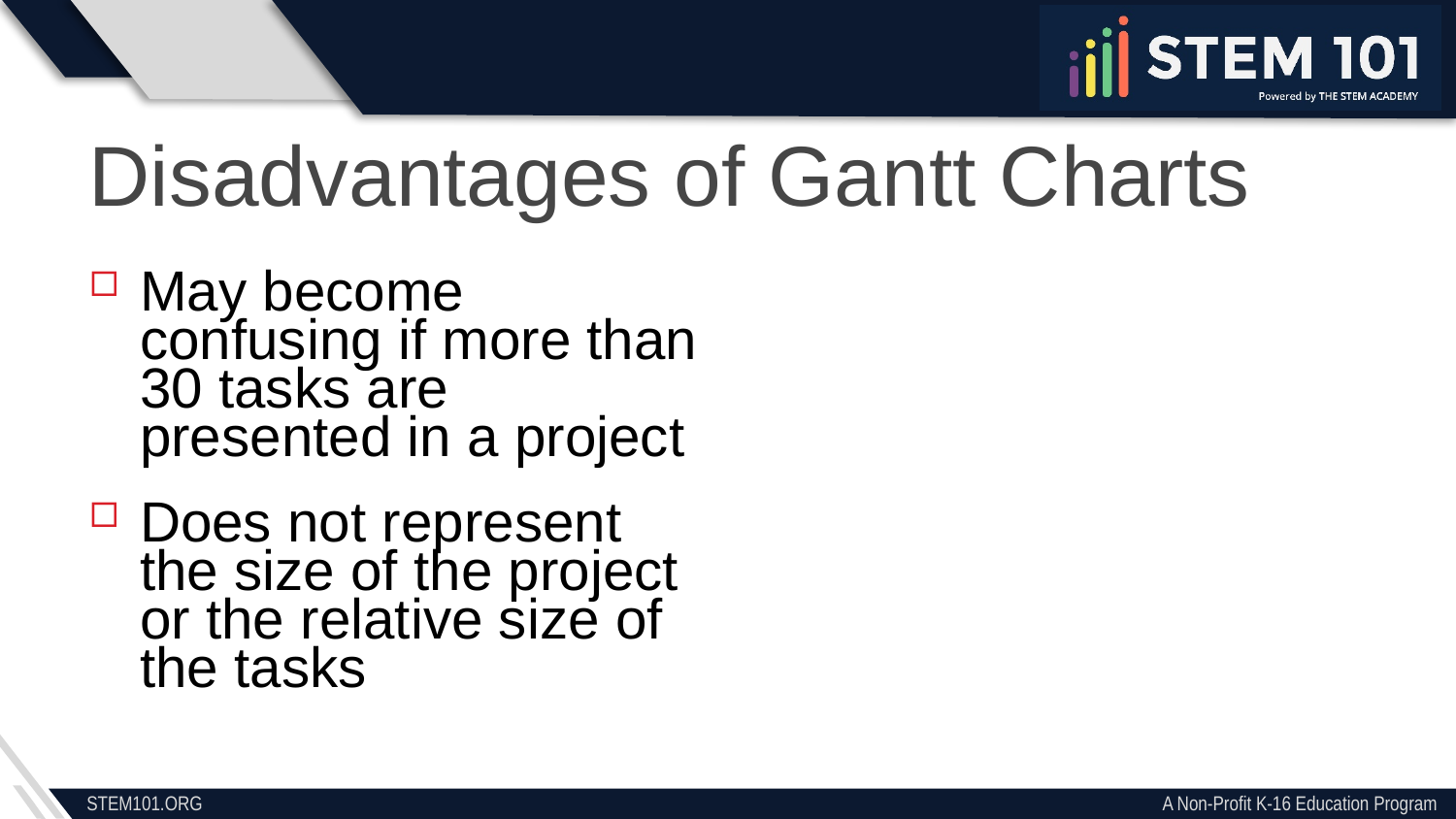

Disadvantages of Gantt Charts
May become confusing if more than 30 tasks are presented in a project
Does not represent the size of the project or the relative size of the tasks